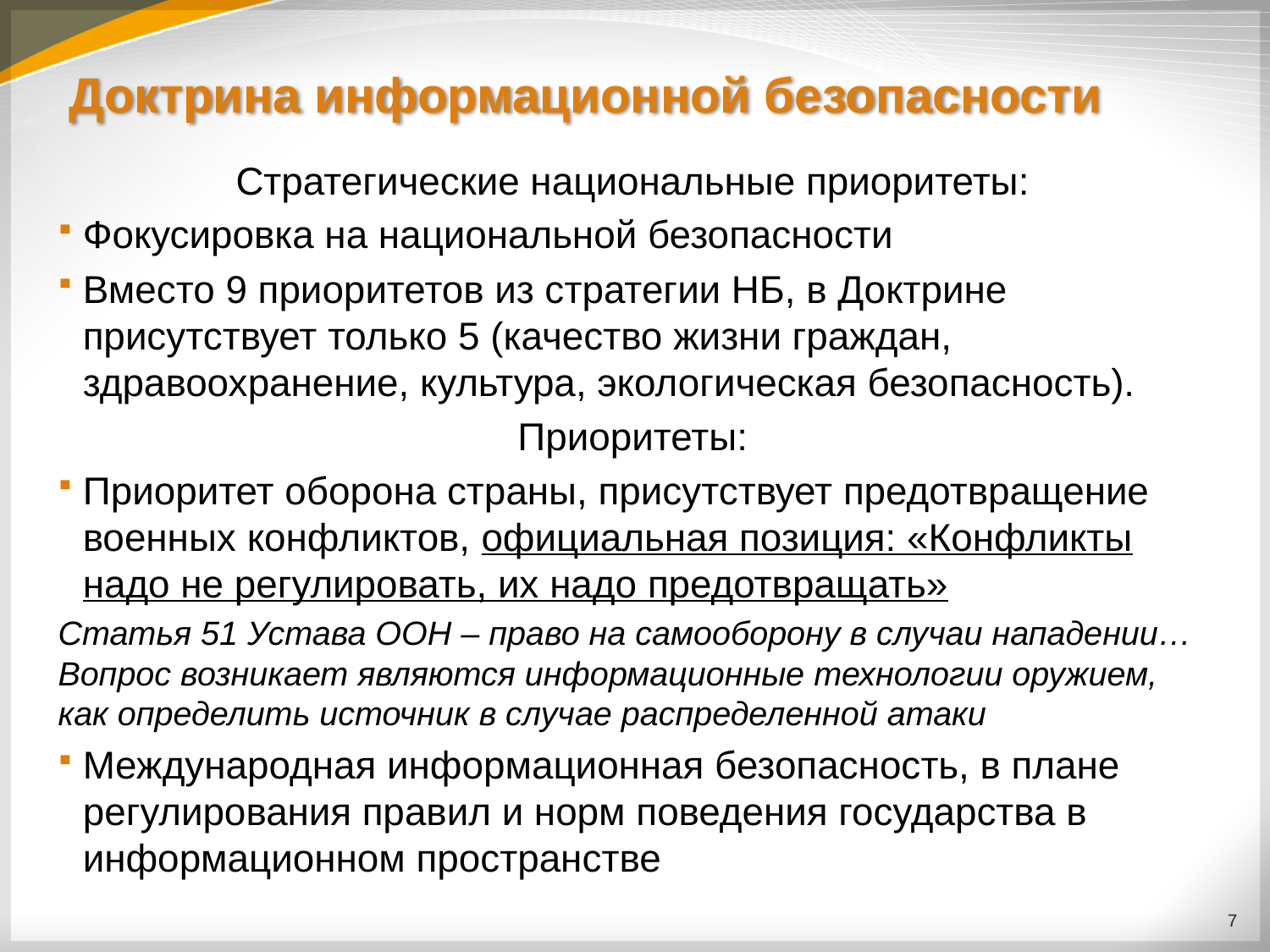

# Доктрина информационной безопасности
Стратегические национальные приоритеты:
Фокусировка на национальной безопасности
Вместо 9 приоритетов из стратегии НБ, в Доктрине присутствует только 5 (качество жизни граждан, здравоохранение, культура, экологическая безопасность).
Приоритеты:
Приоритет оборона страны, присутствует предотвращение военных конфликтов, официальная позиция: «Конфликты надо не регулировать, их надо предотвращать»
Статья 51 Устава ООН – право на самооборону в случаи нападении… Вопрос возникает являются информационные технологии оружием, как определить источник в случае распределенной атаки
Международная информационная безопасность, в плане регулирования правил и норм поведения государства в информационном пространстве
7